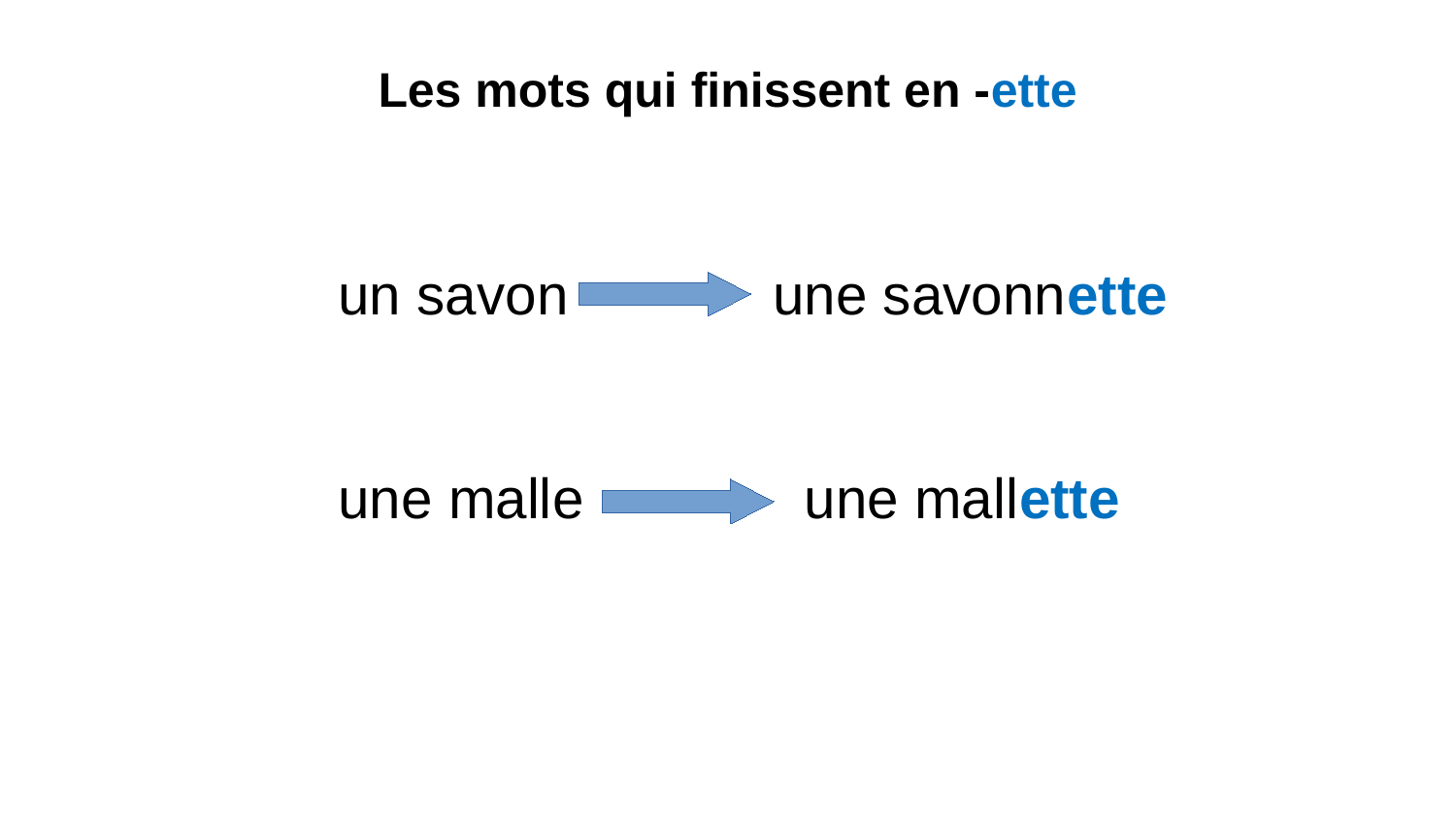

Les mots qui finissent en -ette

un savon             une savonnette

une malle              une mallette